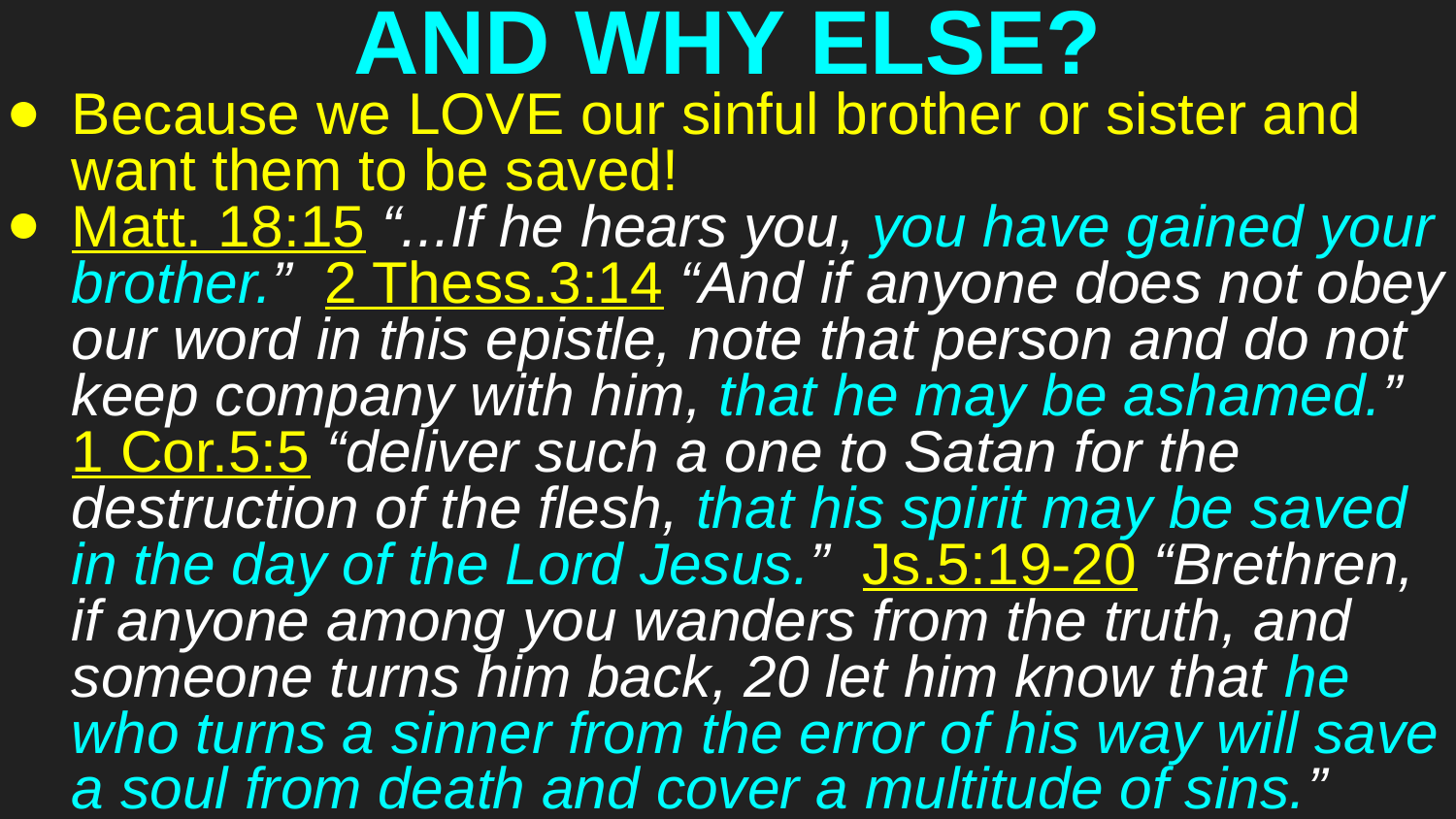

# AND WHY ELSE?
Because we LOVE our sinful brother or sister and want them to be saved!
Matt. 18:15 “...If he hears you, you have gained your brother.”  2 Thess.3:14 “And if anyone does not obey our word in this epistle, note that person and do not keep company with him, that he may be ashamed.”  1 Cor.5:5 “deliver such a one to Satan for the destruction of the flesh, that his spirit may be saved in the day of the Lord Jesus.”  Js.5:19-20 “Brethren, if anyone among you wanders from the truth, and someone turns him back, 20 let him know that he who turns a sinner from the error of his way will save a soul from death and cover a multitude of sins.”